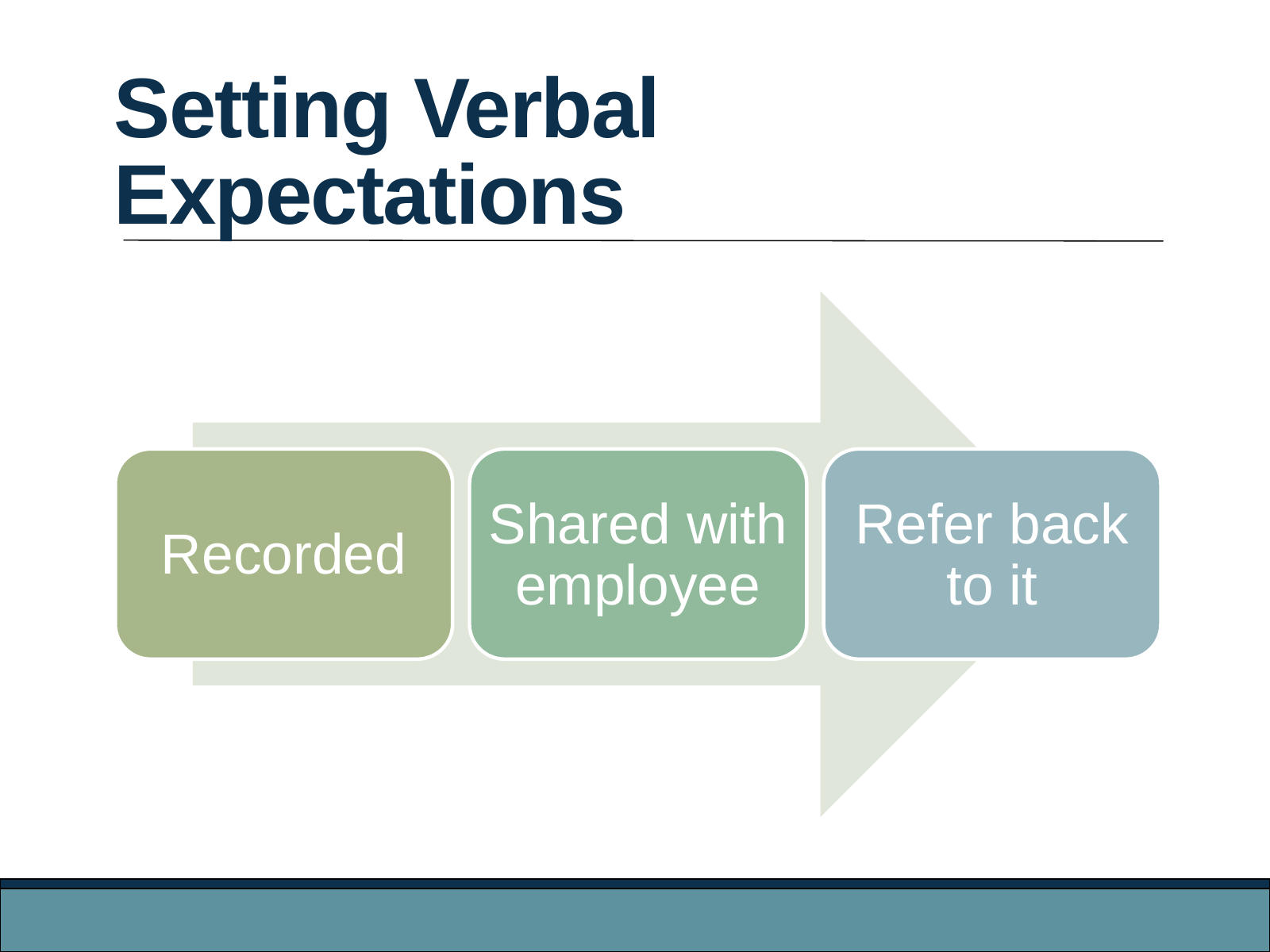

Setting Verbal Expectations

Recorded

Shared with employee

Refer back to it